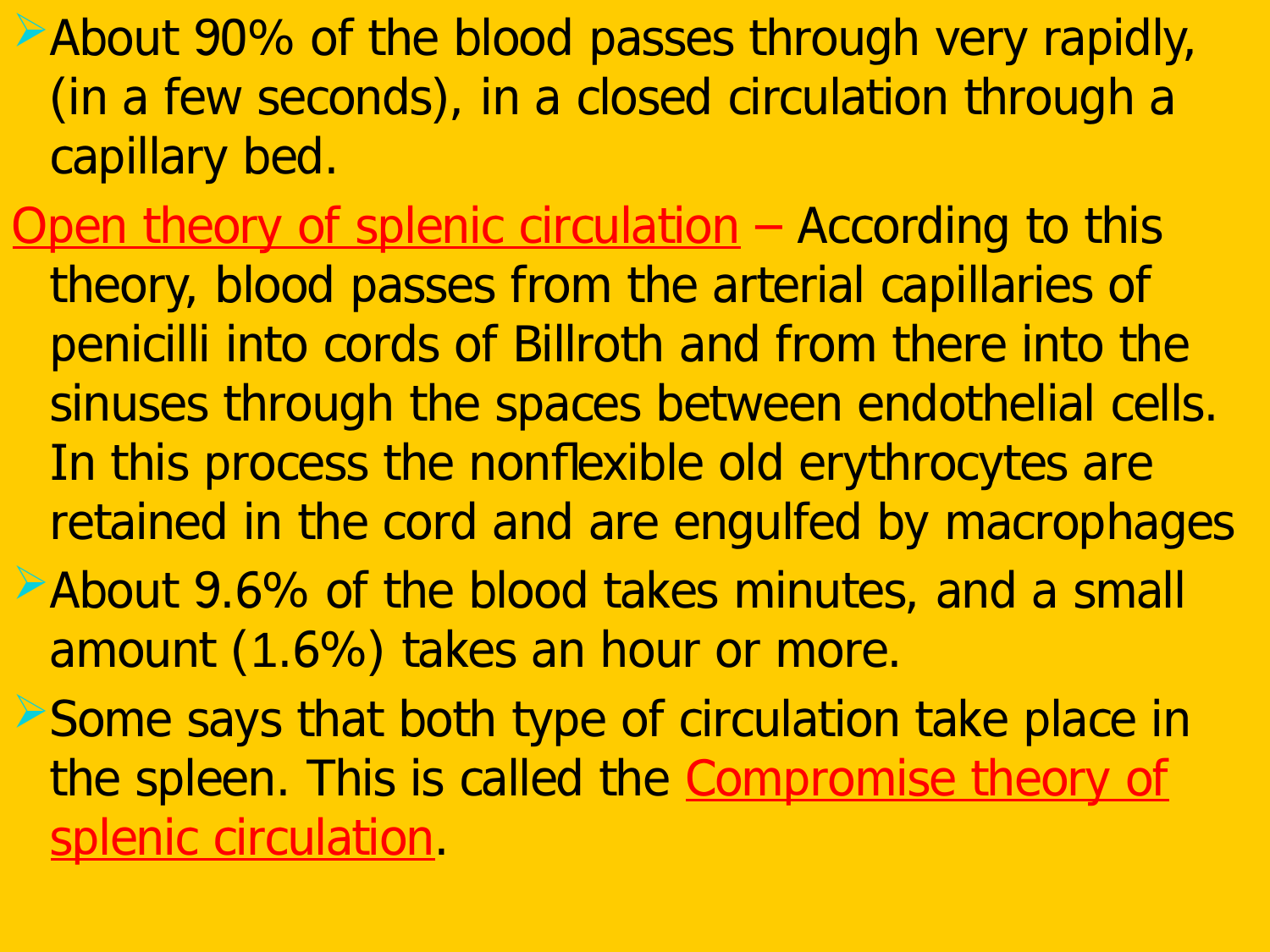

About 90% of the blood passes through very rapidly, (in a few seconds), in a closed circulation through a capillary bed.
Open theory of splenic circulation – According to this theory, blood passes from the arterial capillaries of penicilli into cords of Billroth and from there into the sinuses through the spaces between endothelial cells. In this process the nonflexible old erythrocytes are retained in the cord and are engulfed by macrophages
About 9.6% of the blood takes minutes, and a small amount (1.6%) takes an hour or more.
Some says that both type of circulation take place in the spleen. This is called the Compromise theory of splenic circulation.